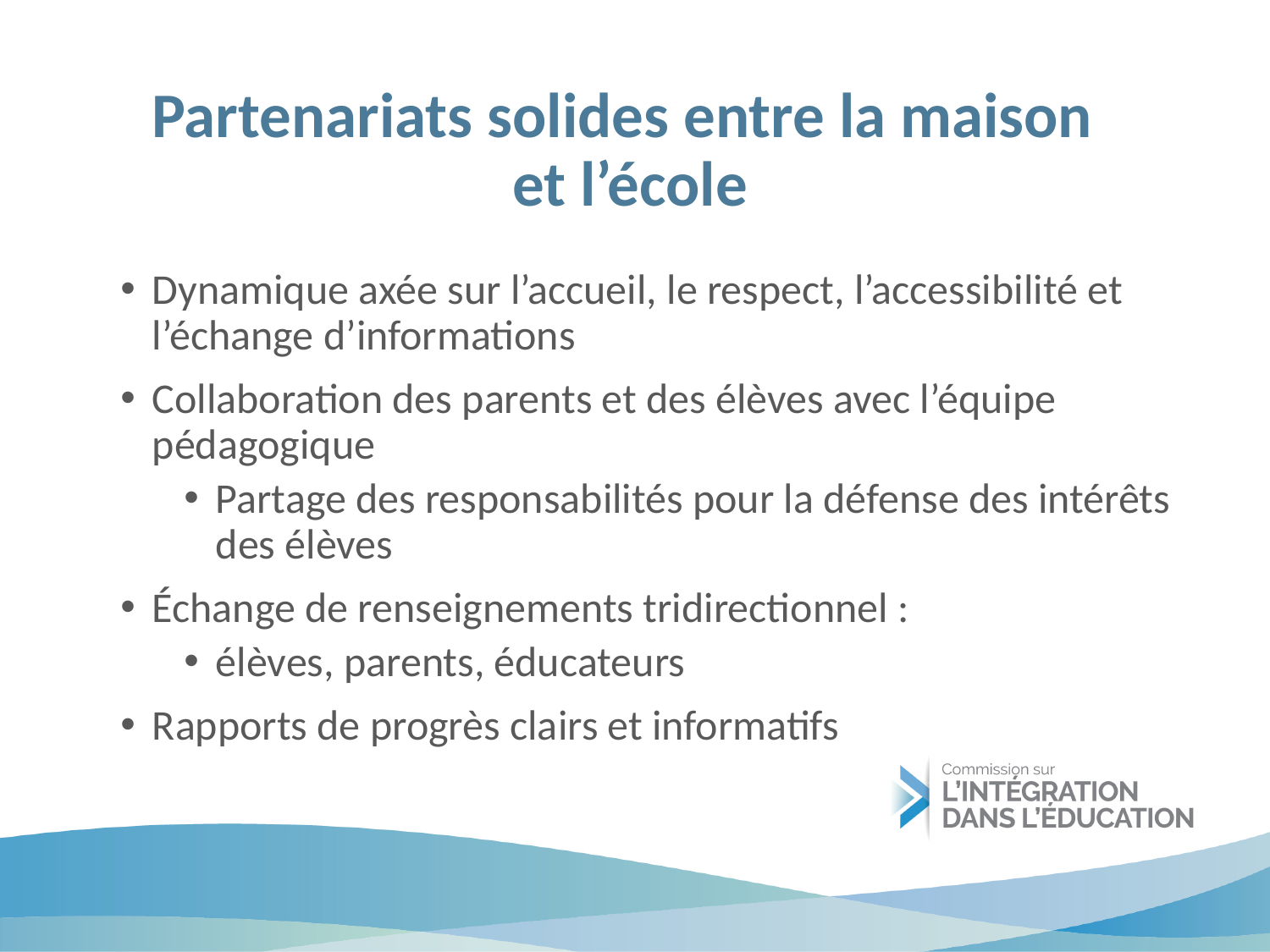

# Partenariats solides entre la maison et l’école
Dynamique axée sur l’accueil, le respect, l’accessibilité et l’échange d’informations
Collaboration des parents et des élèves avec l’équipe pédagogique
Partage des responsabilités pour la défense des intérêts des élèves
Échange de renseignements tridirectionnel :
élèves, parents, éducateurs
Rapports de progrès clairs et informatifs